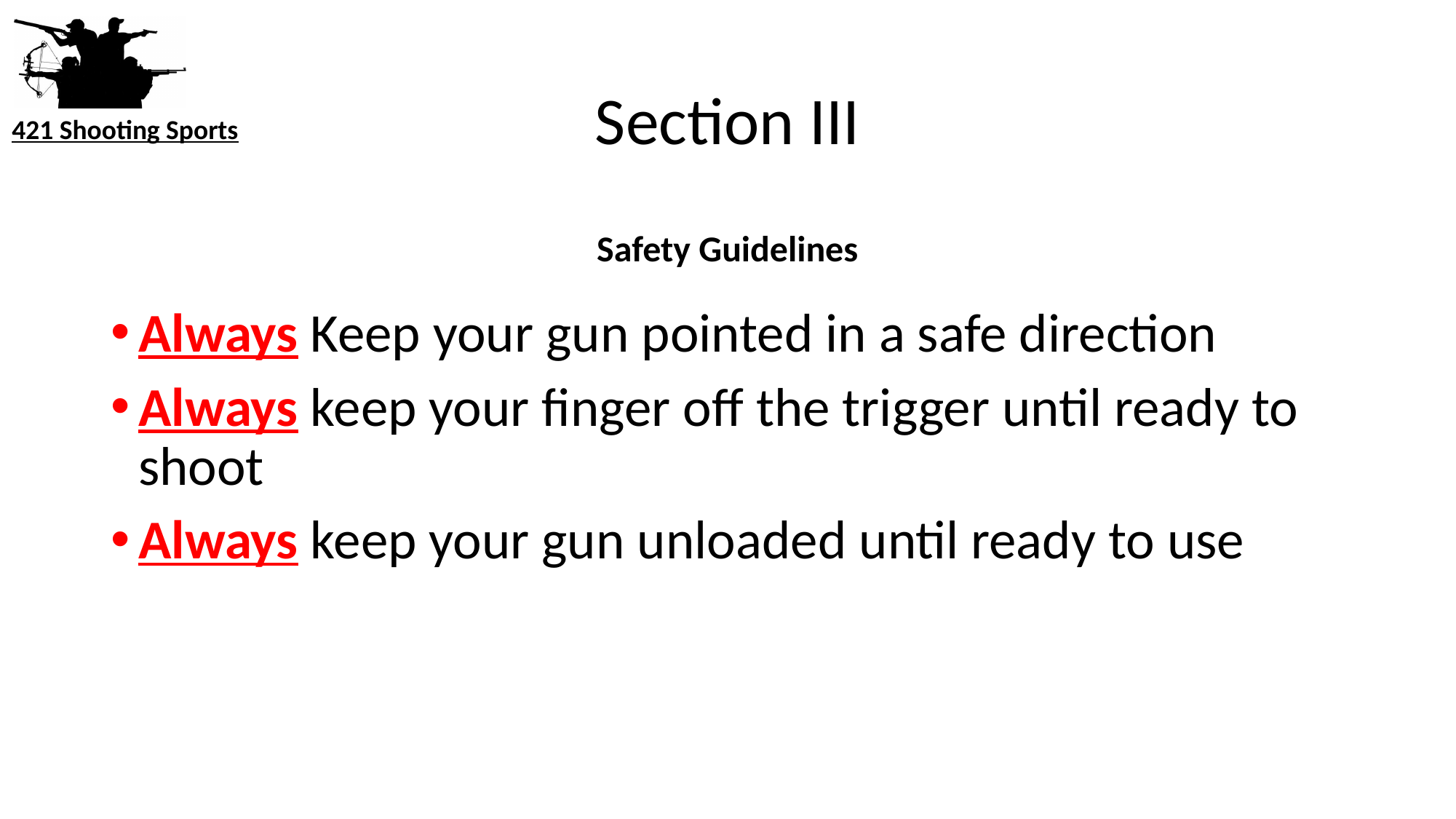

# Section III
Safety Guidelines
Always Keep your gun pointed in a safe direction
Always keep your finger off the trigger until ready to shoot
Always keep your gun unloaded until ready to use